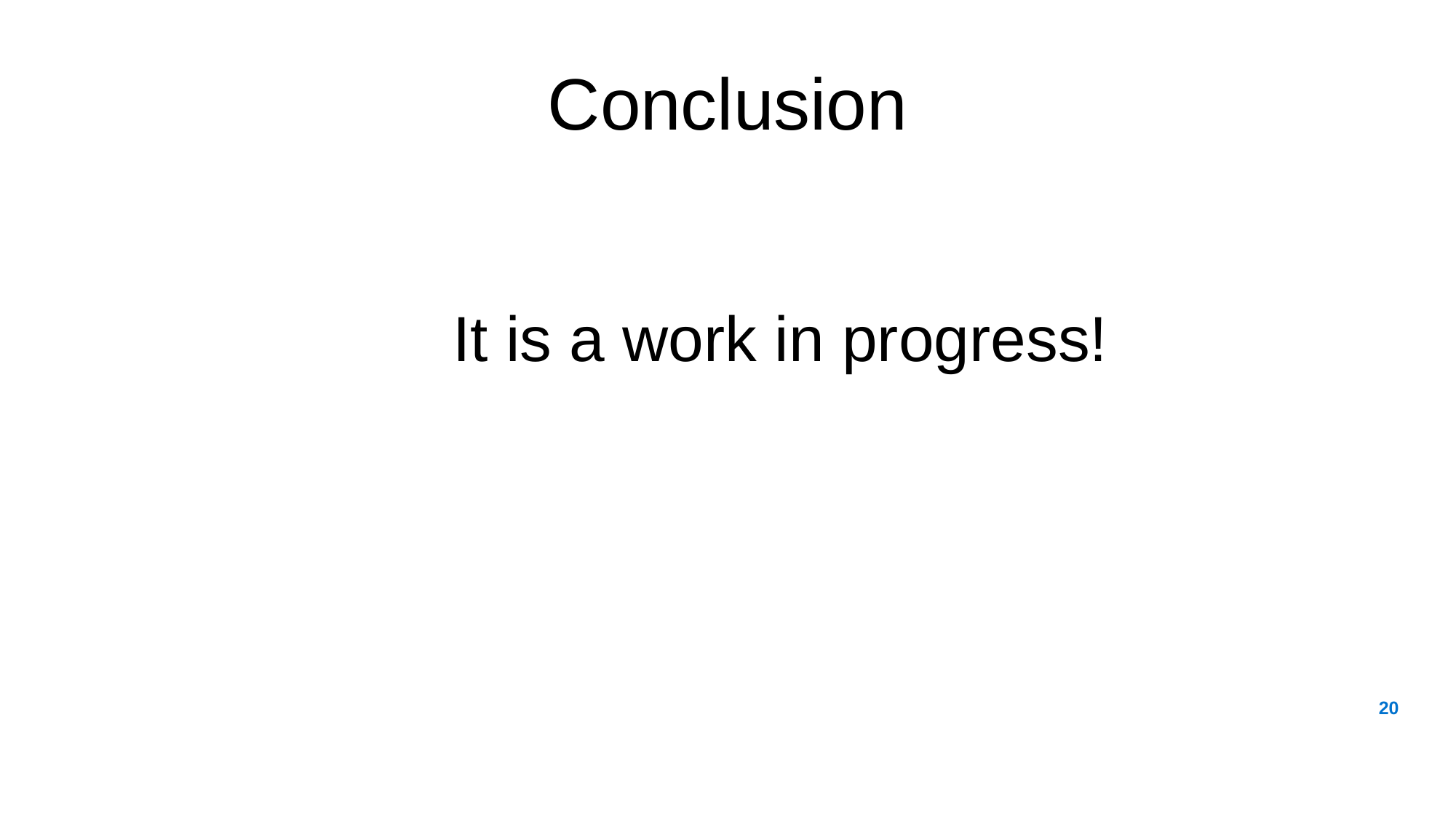

# Conclusion
It is a work in progress!
20